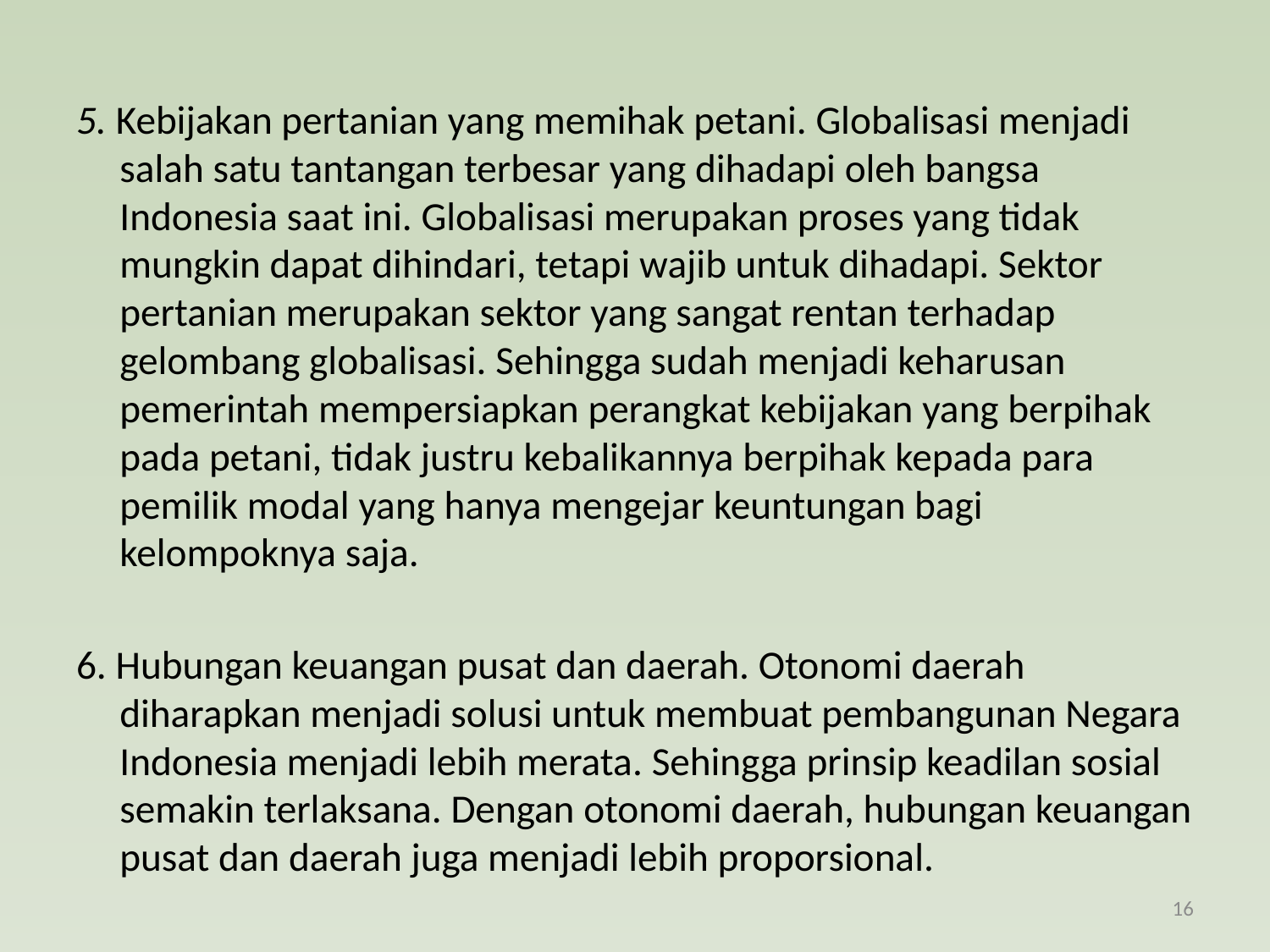

5. Kebijakan pertanian yang memihak petani. Globalisasi menjadi salah satu tantangan terbesar yang dihadapi oleh bangsa Indonesia saat ini. Globalisasi merupakan proses yang tidak mungkin dapat dihindari, tetapi wajib untuk dihadapi. Sektor pertanian merupakan sektor yang sangat rentan terhadap gelombang globalisasi. Sehingga sudah menjadi keharusan pemerintah mempersiapkan perangkat kebijakan yang berpihak pada petani, tidak justru kebalikannya berpihak kepada para pemilik modal yang hanya mengejar keuntungan bagi kelompoknya saja.

6. Hubungan keuangan pusat dan daerah. Otonomi daerah diharapkan menjadi solusi untuk membuat pembangunan Negara Indonesia menjadi lebih merata. Sehingga prinsip keadilan sosial semakin terlaksana. Dengan otonomi daerah, hubungan keuangan pusat dan daerah juga menjadi lebih proporsional.

#
16